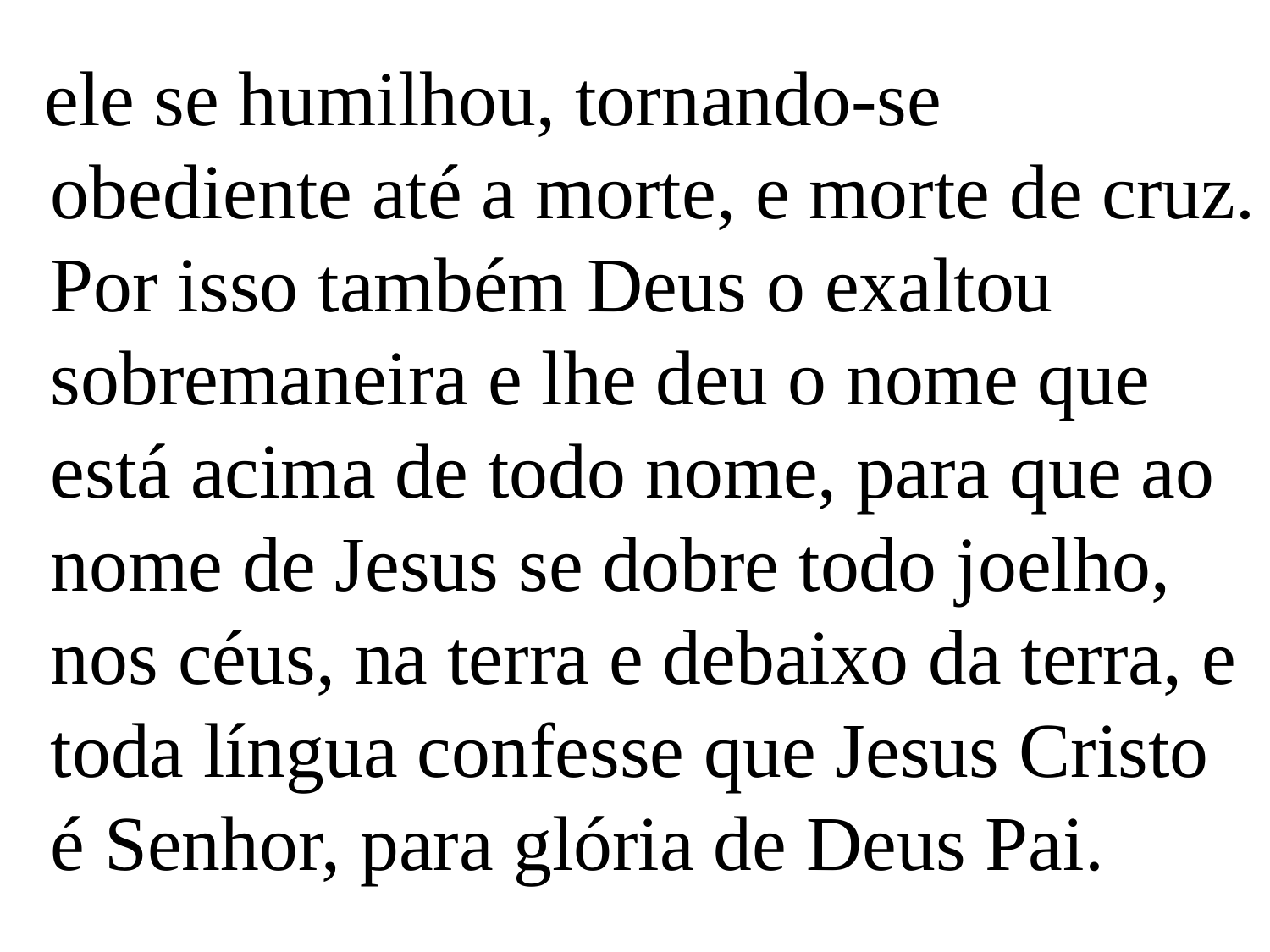

ele se humilhou, tornando-se obediente até a morte, e morte de cruz.
Por isso também Deus o exaltou sobremaneira e lhe deu o nome que está acima de todo nome, para que ao nome de Jesus se dobre todo joelho, nos céus, na terra e debaixo da terra, e toda língua confesse que Jesus Cristo é Senhor, para glória de Deus Pai.